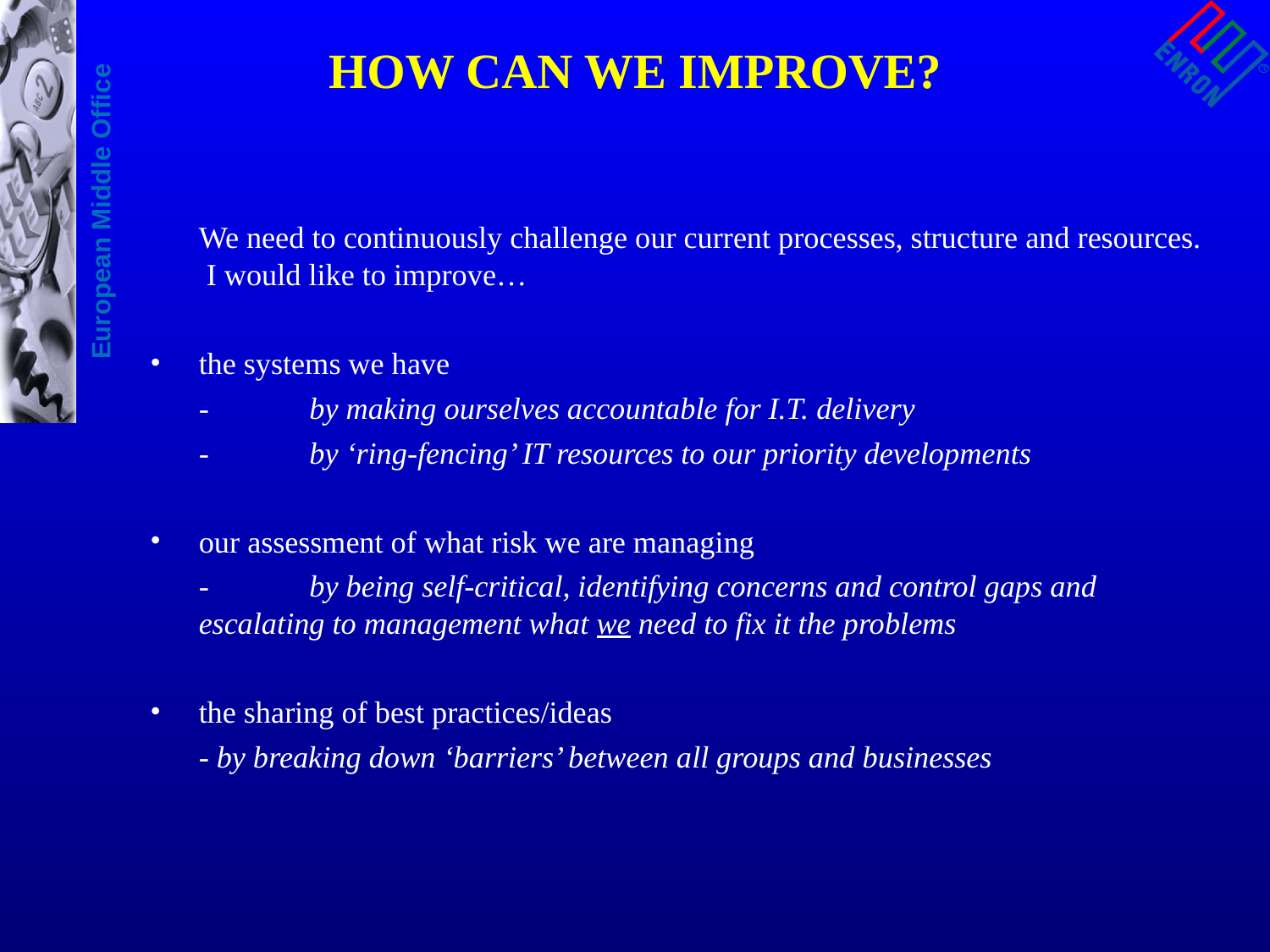

# HOW CAN WE IMPROVE?
	We need to continuously challenge our current processes, structure and resources.  I would like to improve…

the systems we have
	- 	by making ourselves accountable for I.T. delivery
	-	by ‘ring-fencing’ IT resources to our priority developments

our assessment of what risk we are managing
	- 	by being self-critical, identifying concerns and control gaps and 	escalating to management what we need to fix it the problems

the sharing of best practices/ideas
		- by breaking down ‘barriers’ between all groups and businesses